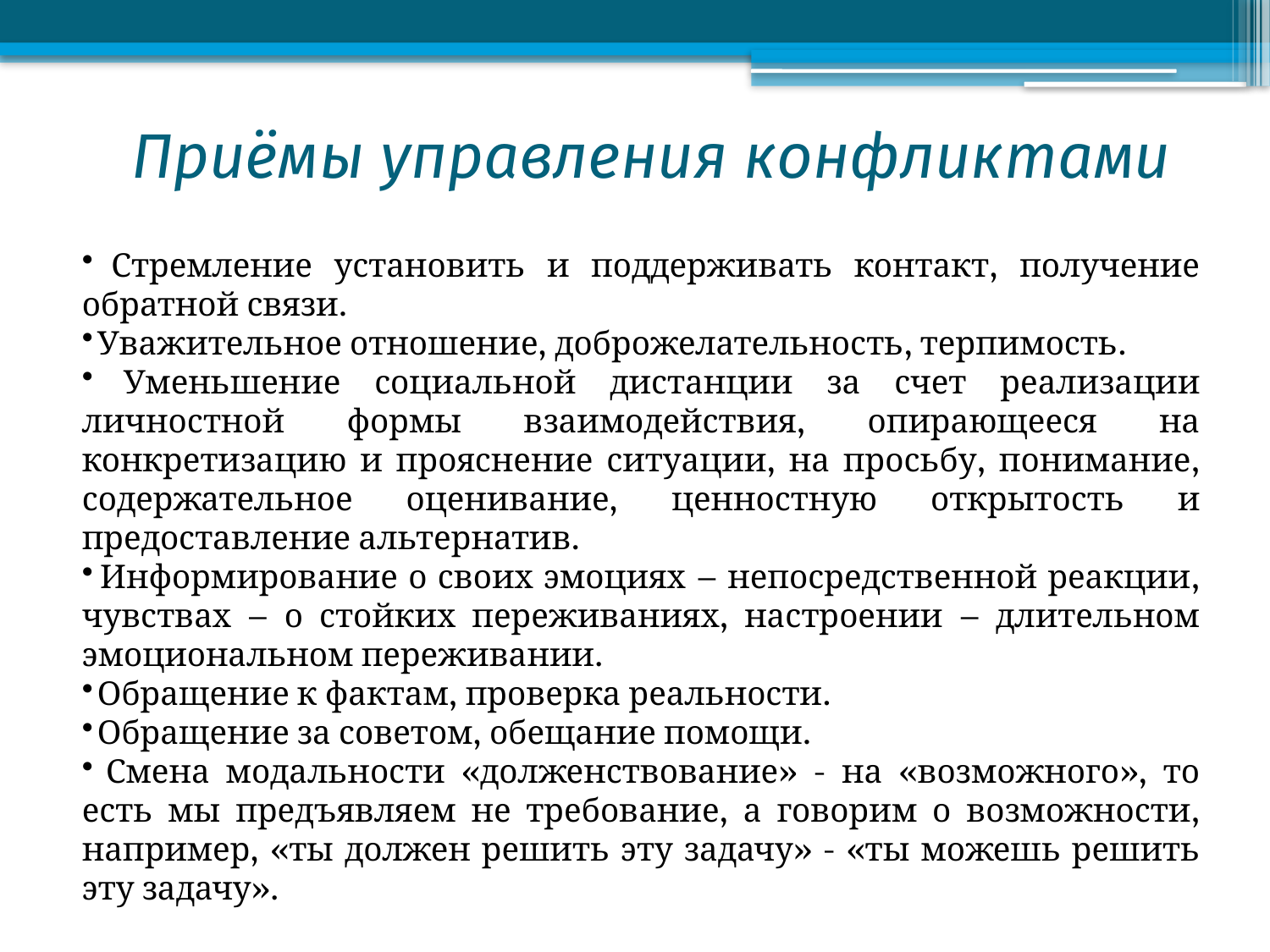

# Приёмы управления конфликтами
 Стремление установить и поддерживать контакт, получение обратной связи.
 Уважительное отношение, доброжелательность, терпимость.
 Уменьшение социальной дистанции за счет реализации личностной формы взаимодействия, опирающееся на конкретизацию и прояснение ситуации, на просьбу, понимание, содержательное оценивание, ценностную открытость и предоставление альтернатив.
 Информирование о своих эмоциях – непосредственной реакции, чувствах – о стойких переживаниях, настроении – длительном эмоциональном переживании.
 Обращение к фактам, проверка реальности.
 Обращение за советом, обещание помощи.
 Смена модальности «долженствование» - на «возможного», то есть мы предъявляем не требование, а говорим о возможности, например, «ты должен решить эту задачу» - «ты можешь решить эту задачу».